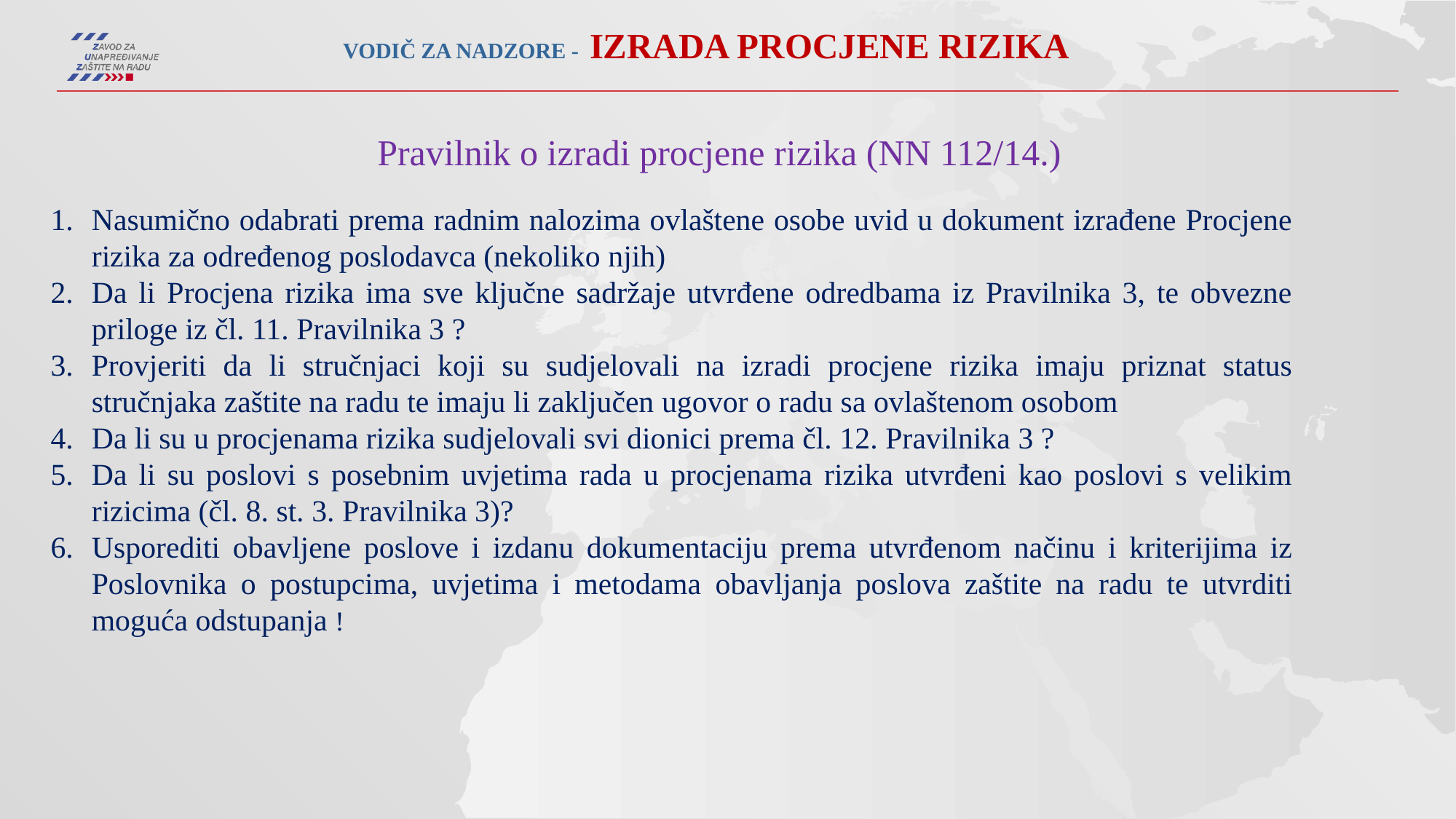

Vodič za nadzore -  IZRADA PROCJENE RIZIKA

Pravilnik o izradi procjene rizika (NN 112/14.)
Nasumično odabrati prema radnim nalozima ovlaštene osobe uvid u dokument izrađene Procjene rizika za određenog poslodavca (nekoliko njih)
Da li Procjena rizika ima sve ključne sadržaje utvrđene odredbama iz Pravilnika 3, te obvezne priloge iz čl. 11. Pravilnika 3 ?
Provjeriti da li stručnjaci koji su sudjelovali na izradi procjene rizika imaju priznat status stručnjaka zaštite na radu te imaju li zaključen ugovor o radu sa ovlaštenom osobom
Da li su u procjenama rizika sudjelovali svi dionici prema čl. 12. Pravilnika 3 ?
Da li su poslovi s posebnim uvjetima rada u procjenama rizika utvrđeni kao poslovi s velikim rizicima (čl. 8. st. 3. Pravilnika 3)?
Usporediti obavljene poslove i izdanu dokumentaciju prema utvrđenom načinu i kriterijima iz Poslovnika o postupcima, uvjetima i metodama obavljanja poslova zaštite na radu te utvrditi moguća odstupanja !